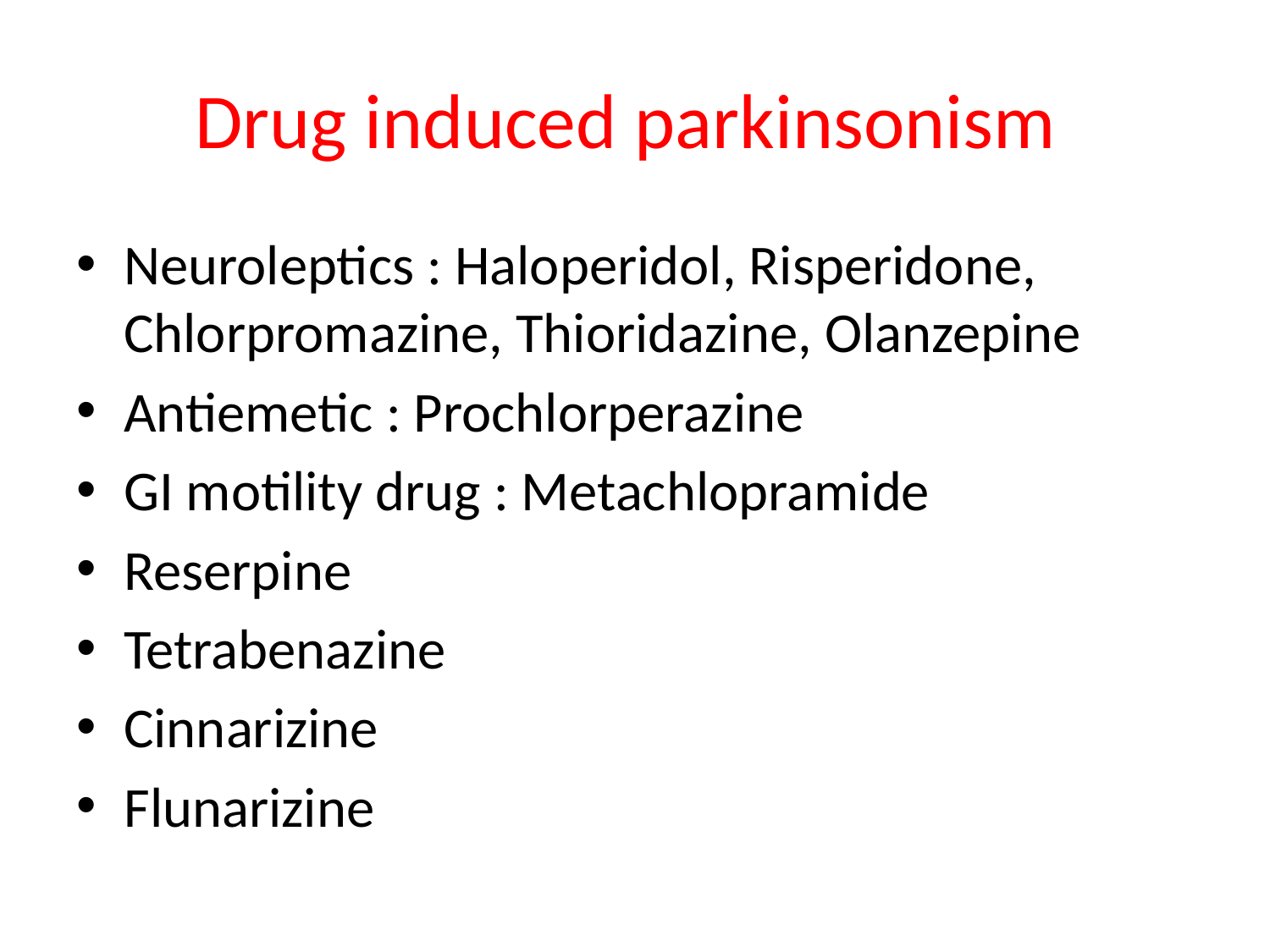

# Drug induced parkinsonism
Neuroleptics : Haloperidol, Risperidone, Chlorpromazine, Thioridazine, Olanzepine
Antiemetic : Prochlorperazine
GI motility drug : Metachlopramide
Reserpine
Tetrabenazine
Cinnarizine
Flunarizine